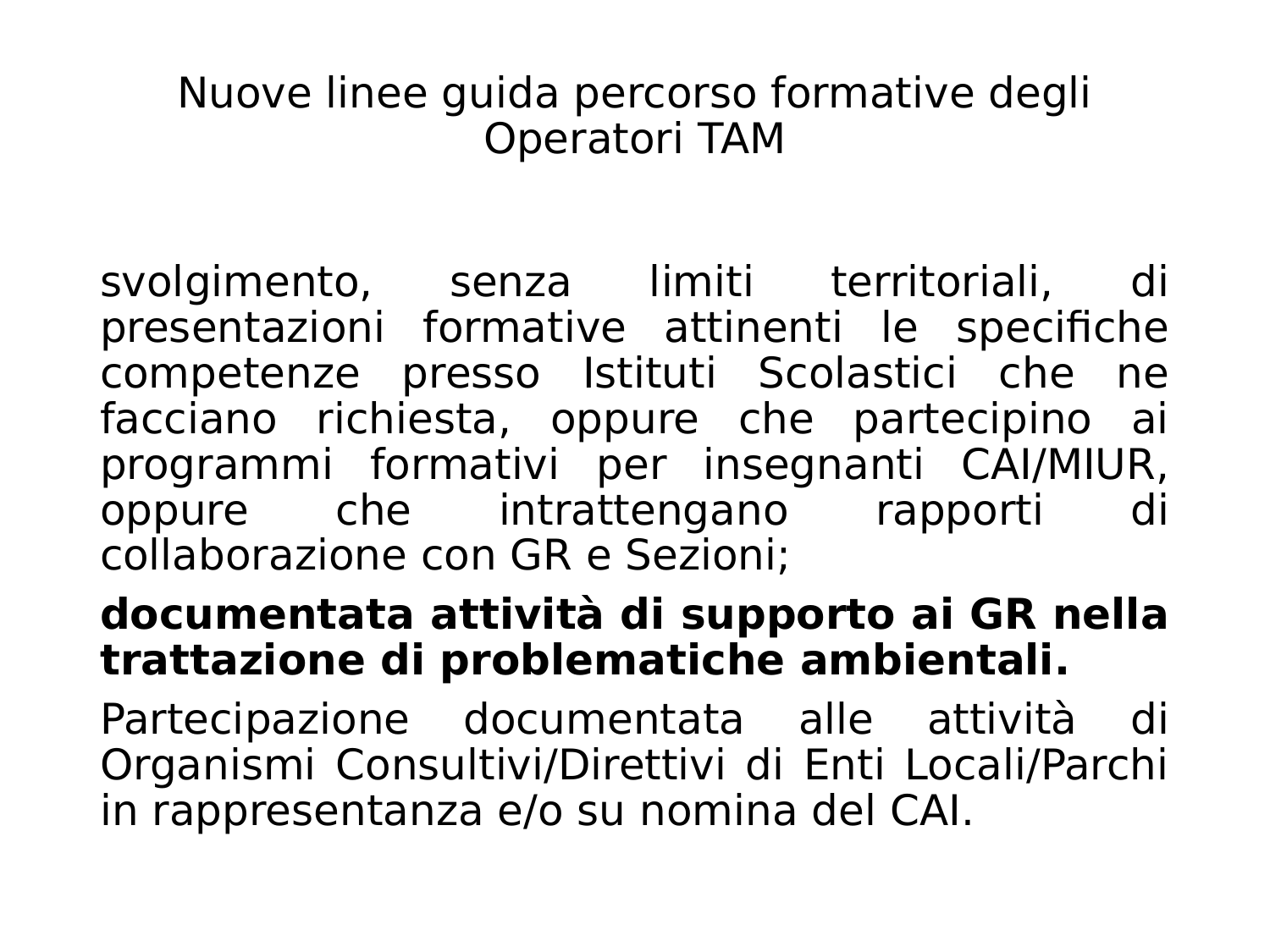

# Nuove linee guida percorso formative degli Operatori TAM
svolgimento, senza limiti territoriali, di presentazioni formative attinenti le specifiche competenze presso Istituti Scolastici che ne facciano richiesta, oppure che partecipino ai programmi formativi per insegnanti CAI/MIUR, oppure che intrattengano rapporti di collaborazione con GR e Sezioni;
documentata attività di supporto ai GR nella trattazione di problematiche ambientali.
Partecipazione documentata alle attività di Organismi Consultivi/Direttivi di Enti Locali/Parchi in rappresentanza e/o su nomina del CAI.